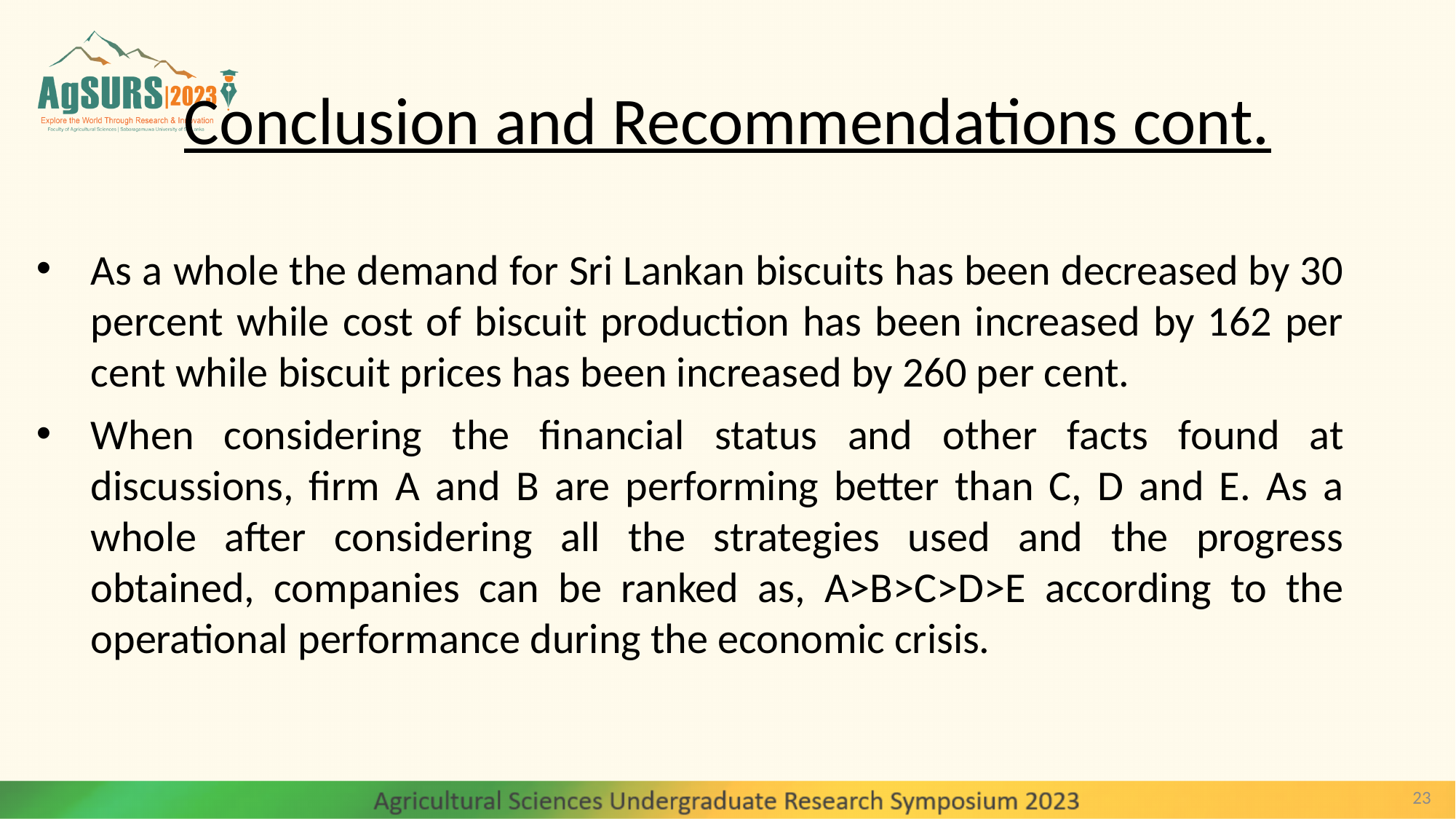

# Conclusion and Recommendations cont.
As a whole the demand for Sri Lankan biscuits has been decreased by 30 percent while cost of biscuit production has been increased by 162 per cent while biscuit prices has been increased by 260 per cent.
When considering the financial status and other facts found at discussions, firm A and B are performing better than C, D and E. As a whole after considering all the strategies used and the progress obtained, companies can be ranked as, A>B>C>D>E according to the operational performance during the economic crisis.

23